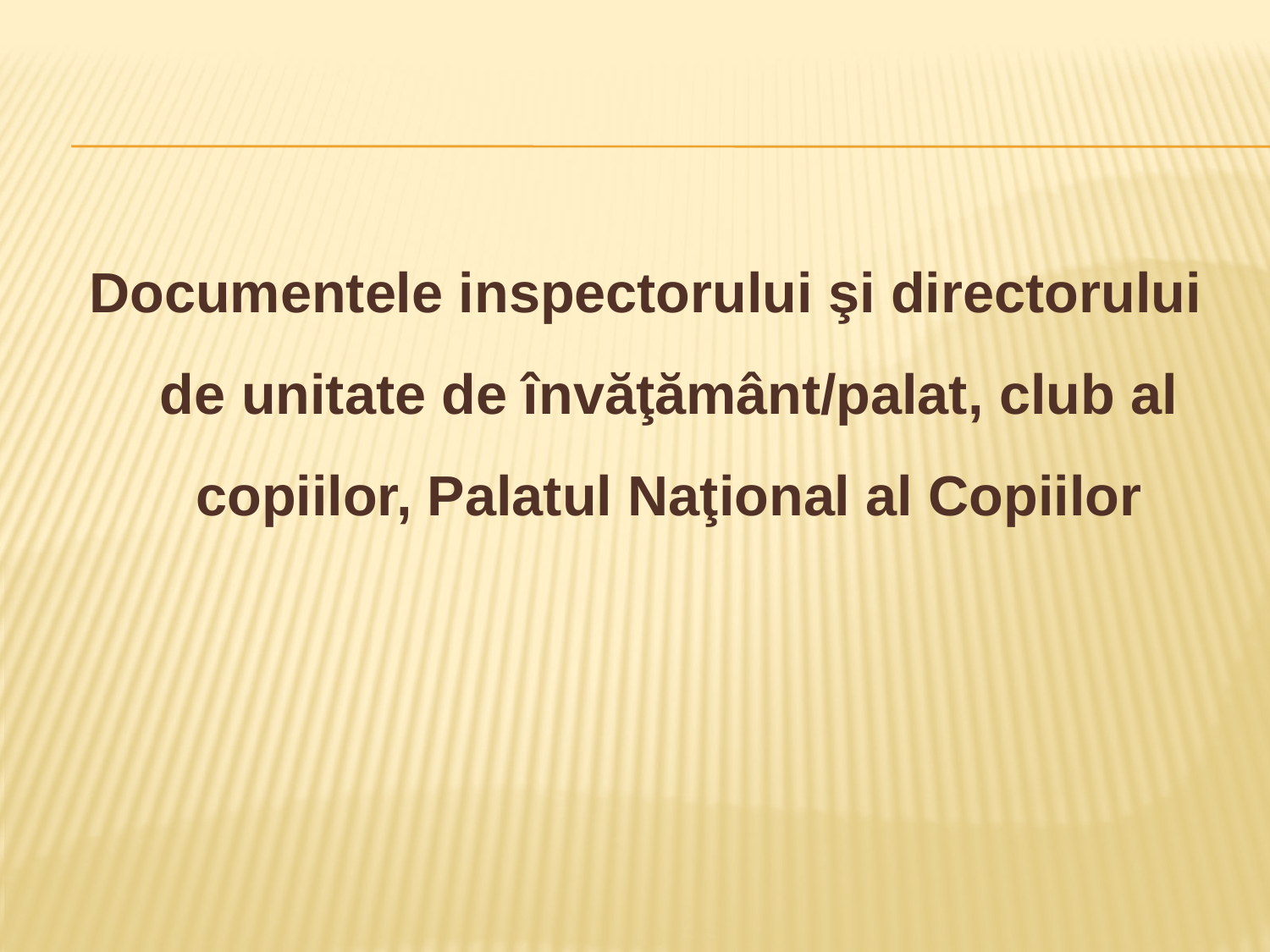

#
Documentele inspectorului şi directorului de unitate de învăţământ/palat, club al copiilor, Palatul Naţional al Copiilor